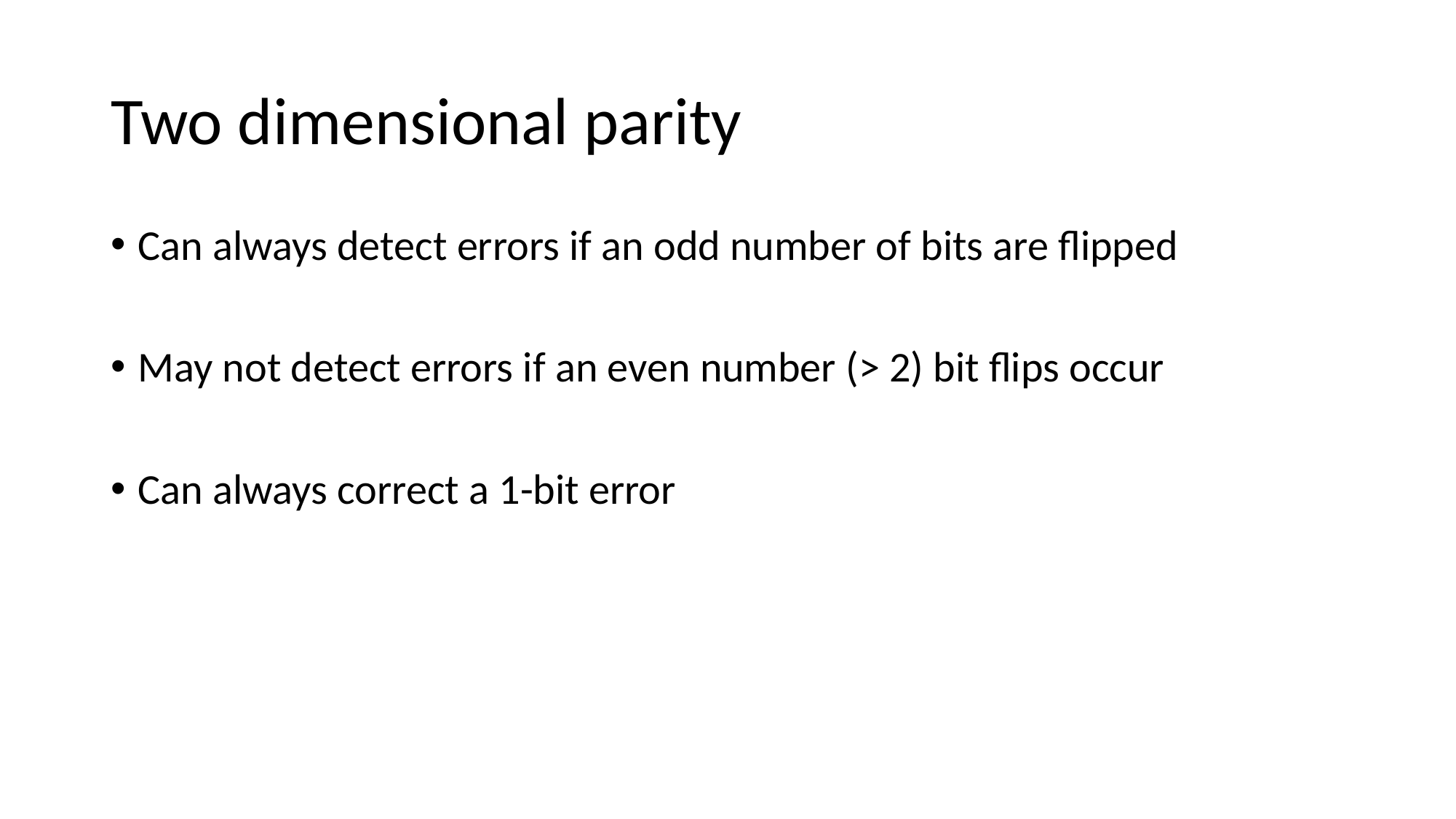

# Two dimensional parity
Can always detect errors if an odd number of bits are flipped

May not detect errors if an even number (> 2) bit flips occur

Can always correct a 1-bit error